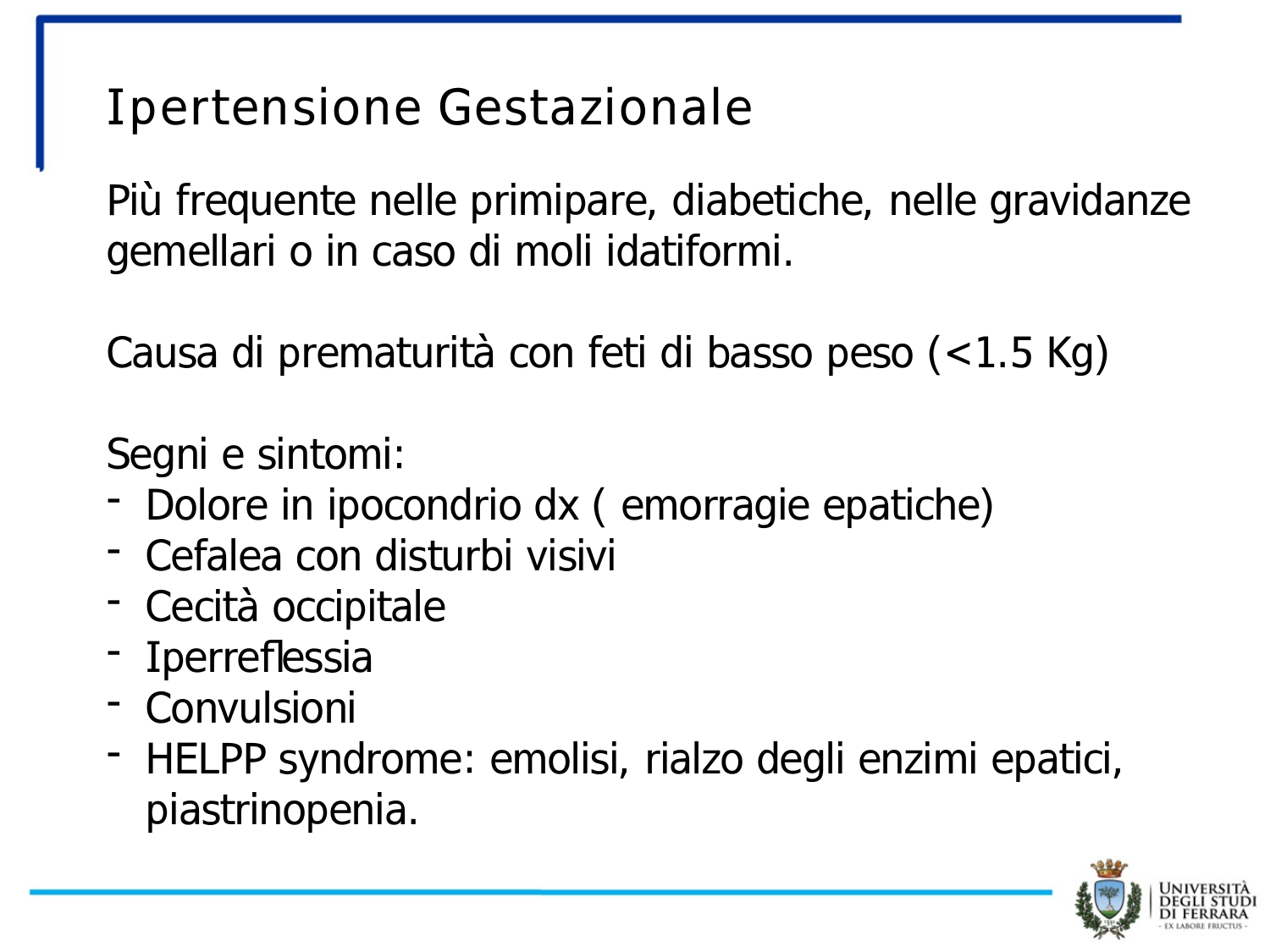

Ipertensione Gestazionale

Più frequente nelle primipare, diabetiche, nelle gravidanze gemellari o in caso di moli idatiformi.

Causa di prematurità con feti di basso peso (<1.5 Kg)

Segni e sintomi:
Dolore in ipocondrio dx ( emorragie epatiche)
Cefalea con disturbi visivi
Cecità occipitale
Iperreflessia
Convulsioni
HELPP syndrome: emolisi, rialzo degli enzimi epatici, piastrinopenia.